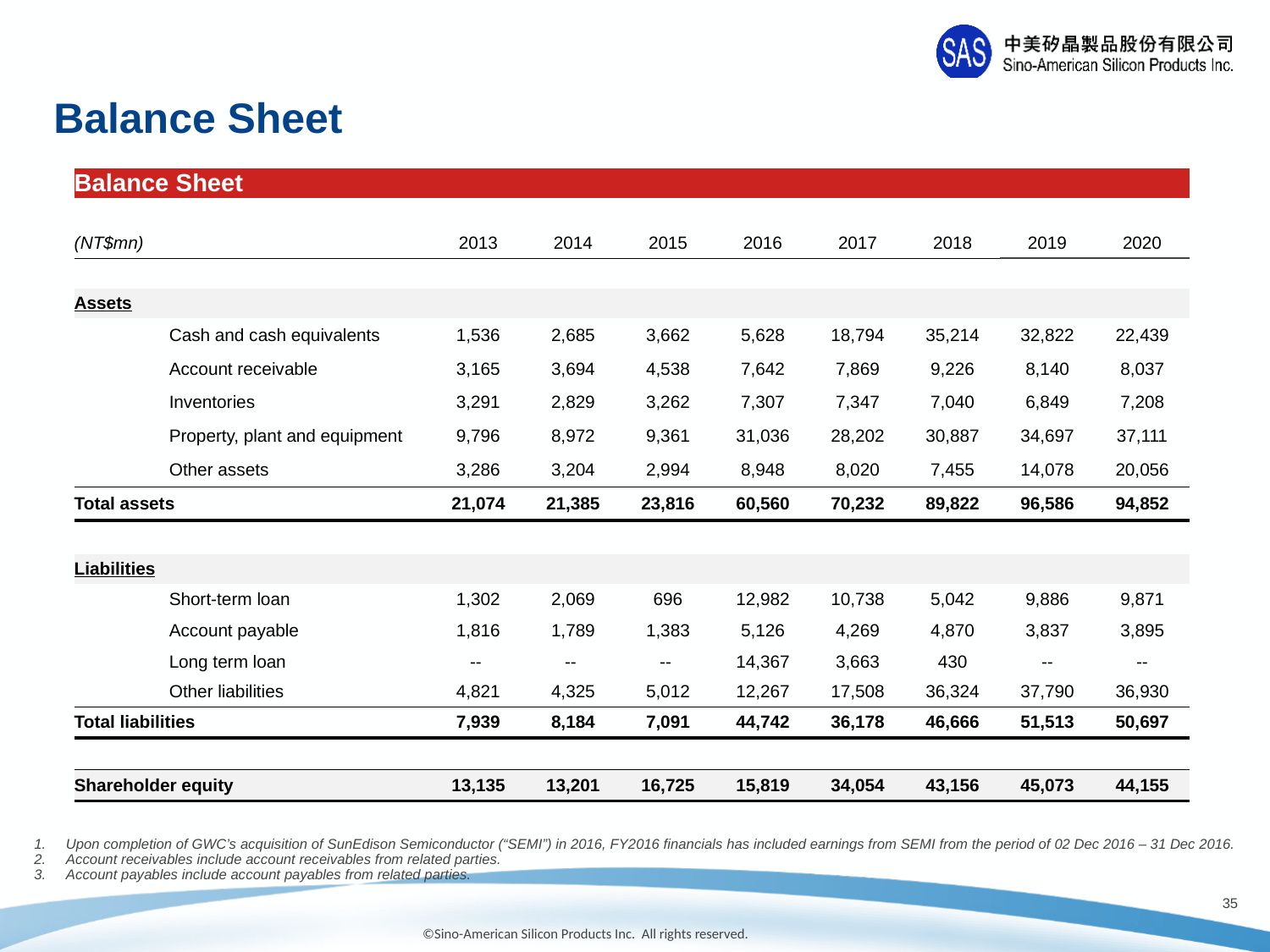

Balance Sheet
| Balance Sheet |  |  |  |  |  |  |  |  |  |  |  |
| --- | --- | --- | --- | --- | --- | --- | --- | --- | --- | --- | --- |
|  |  |  |  |  |  |  |  |  |  |  |  |
| (NT$mn) |  |  |  | 2013 | 2014 | 2015 | 2016 | 2017 | 2018 | 2019 | 2020 |
|  |  |  |  |  |  |  |  |  |  |  |  |
| Assets |  |  |  |  |  |  |  |  |  |  |  |
|  | Cash and cash equivalents |  |  | 1,536 | 2,685 | 3,662 | 5,628 | 18,794 | 35,214 | 32,822 | 22,439 |
|  | Account receivable |  |  | 3,165 | 3,694 | 4,538 | 7,642 | 7,869 | 9,226 | 8,140 | 8,037 |
|  | Inventories |  |  | 3,291 | 2,829 | 3,262 | 7,307 | 7,347 | 7,040 | 6,849 | 7,208 |
|  | Property, plant and equipment |  |  | 9,796 | 8,972 | 9,361 | 31,036 | 28,202 | 30,887 | 34,697 | 37,111 |
|  | Other assets |  |  | 3,286 | 3,204 | 2,994 | 8,948 | 8,020 | 7,455 | 14,078 | 20,056 |
| Total assets |  |  |  | 21,074 | 21,385 | 23,816 | 60,560 | 70,232 | 89,822 | 96,586 | 94,852 |
|  |  |  |  |  |  |  |  |  |  |  |  |
| Liabilities |  |  |  |  |  |  |  |  |  |  |  |
|  | Short-term loan |  |  | 1,302 | 2,069 | 696 | 12,982 | 10,738 | 5,042 | 9,886 | 9,871 |
|  | Account payable |  |  | 1,816 | 1,789 | 1,383 | 5,126 | 4,269 | 4,870 | 3,837 | 3,895 |
|  | Long term loan |  |  | -- | -- | -- | 14,367 | 3,663 | 430 | -- | -- |
|  | Other liabilities |  |  | 4,821 | 4,325 | 5,012 | 12,267 | 17,508 | 36,324 | 37,790 | 36,930 |
| Total liabilities |  |  |  | 7,939 | 8,184 | 7,091 | 44,742 | 36,178 | 46,666 | 51,513 | 50,697 |
|  |  |  |  |  |  |  |  |  |  |  |  |
| Shareholder equity |  |  |  | 13,135 | 13,201 | 16,725 | 15,819 | 34,054 | 43,156 | 45,073 | 44,155 |
Upon completion of GWC’s acquisition of SunEdison Semiconductor (“SEMI”) in 2016, FY2016 financials has included earnings from SEMI from the period of 02 Dec 2016 – 31 Dec 2016.
Account receivables include account receivables from related parties.
Account payables include account payables from related parties.
35